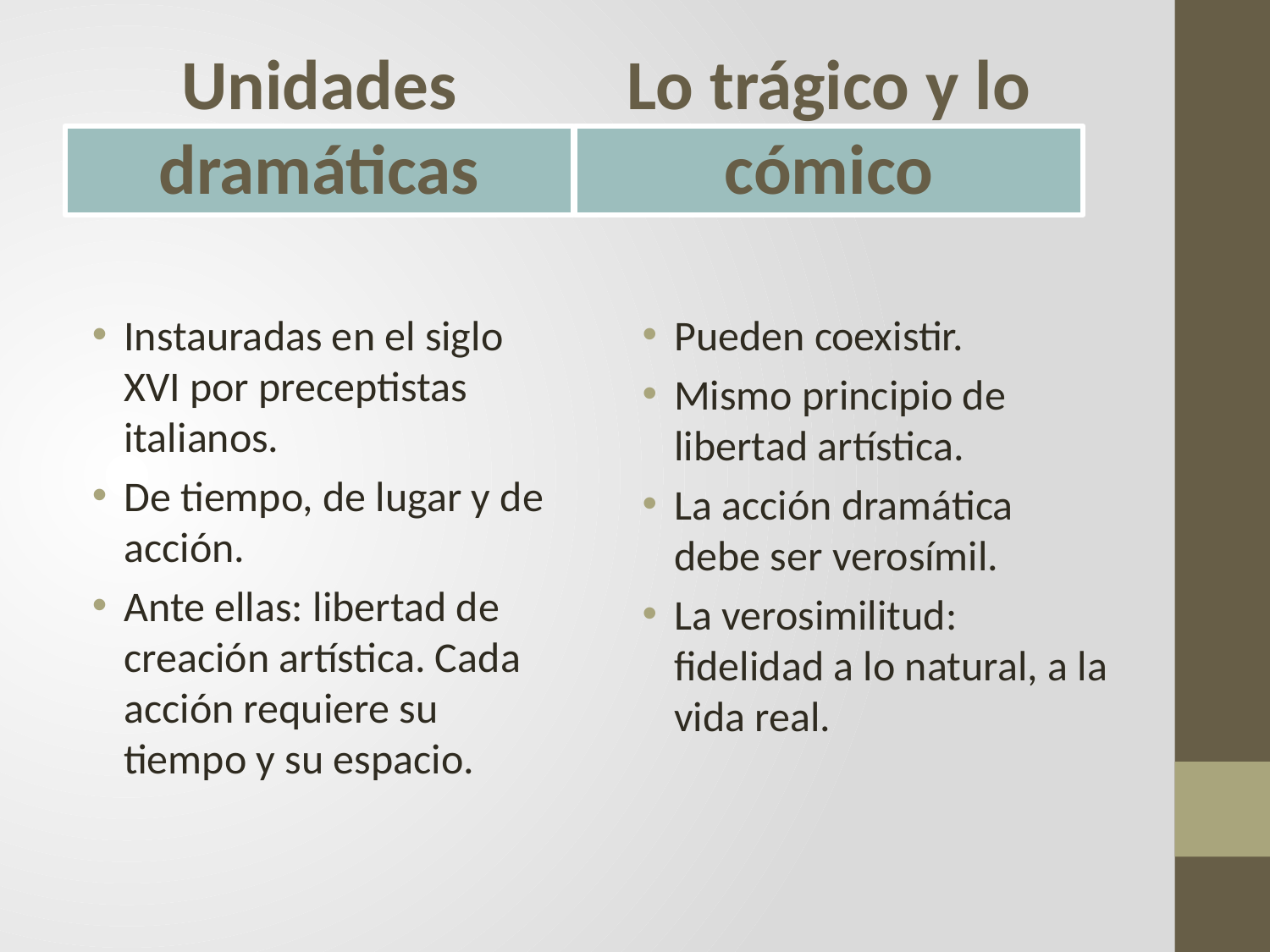

#
Unidades dramáticas
Lo trágico y lo cómico
Instauradas en el siglo XVI por preceptistas italianos.
De tiempo, de lugar y de acción.
Ante ellas: libertad de creación artística. Cada acción requiere su tiempo y su espacio.

Pueden coexistir.
Mismo principio de libertad artística.
La acción dramática debe ser verosímil.
La verosimilitud: fidelidad a lo natural, a la vida real.